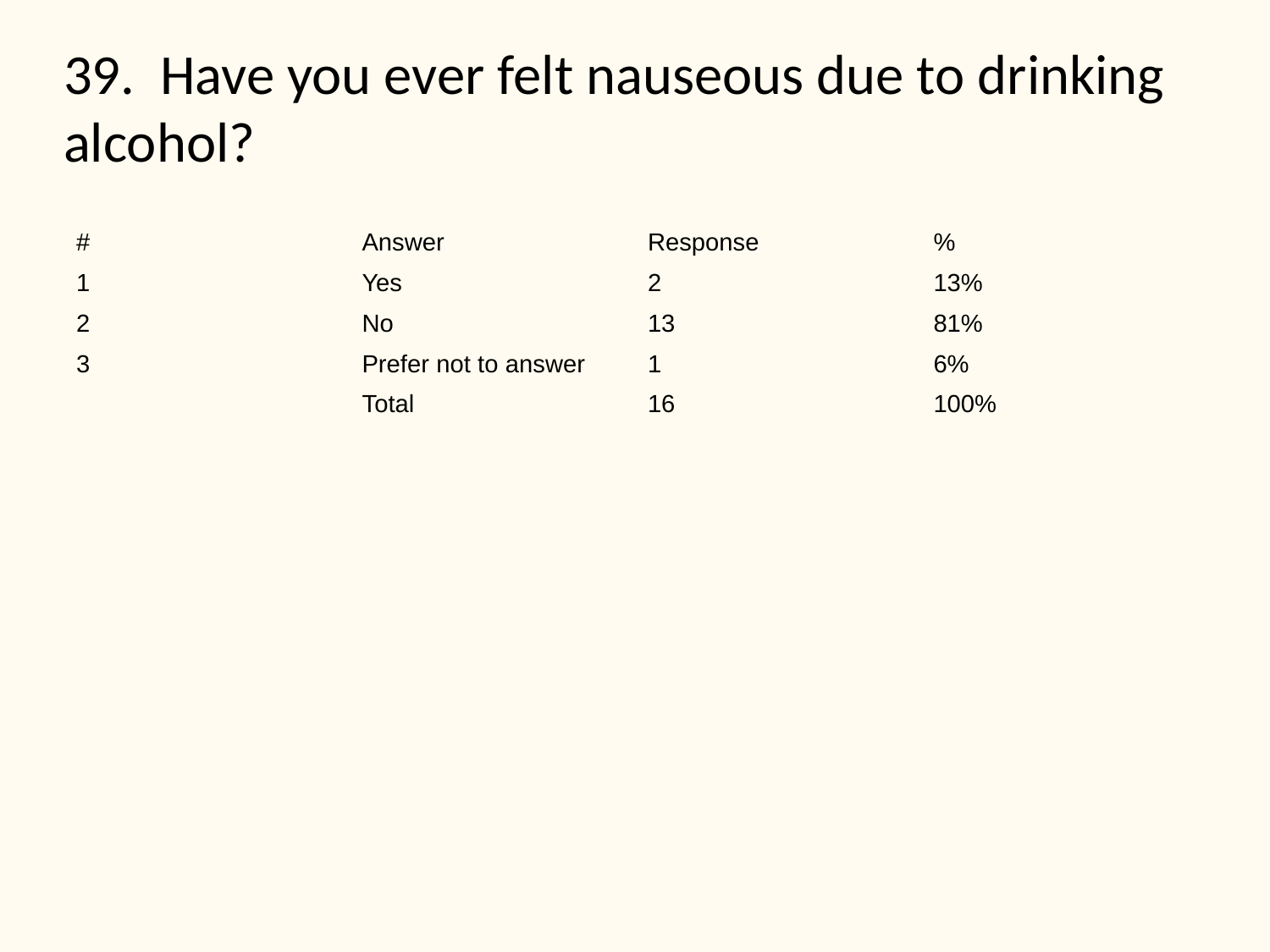

# 39.  Have you ever felt nauseous due to drinking alcohol?
| # | Answer | Response | % |
| --- | --- | --- | --- |
| 1 | Yes | 2 | 13% |
| 2 | No | 13 | 81% |
| 3 | Prefer not to answer | 1 | 6% |
|  | Total | 16 | 100% |